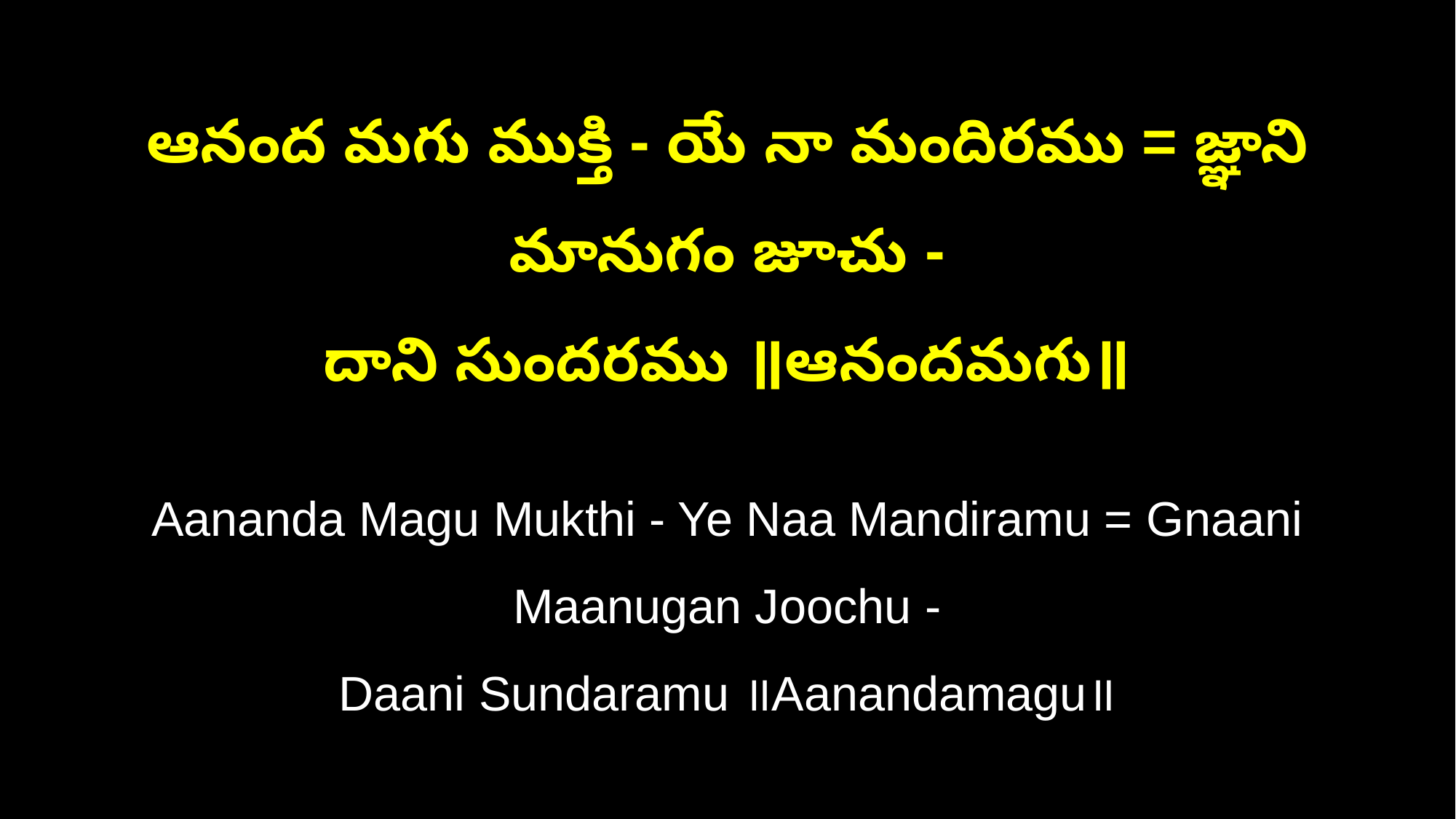

ఆనంద మగు ముక్తి - యే నా మందిరము = జ్ఞాని మానుగం జూచు -
దాని సుందరము ॥ఆనందమగు॥
Aananda Magu Mukthi - Ye Naa Mandiramu = Gnaani Maanugan Joochu -
Daani Sundaramu ॥Aanandamagu॥